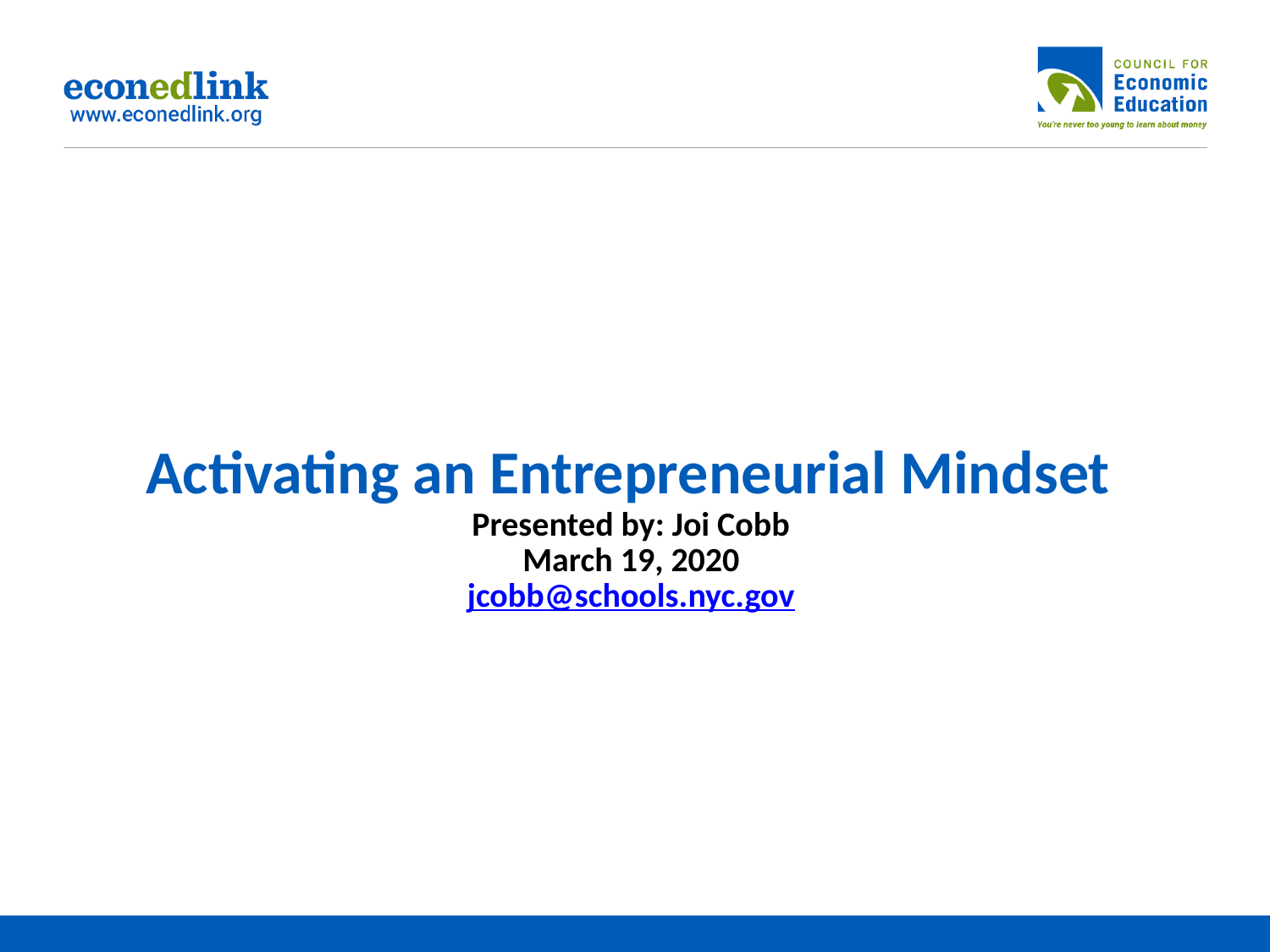

# Activating an Entrepreneurial Mindset Presented by: Joi Cobb March 19, 2020 jcobb@schools.nyc.gov